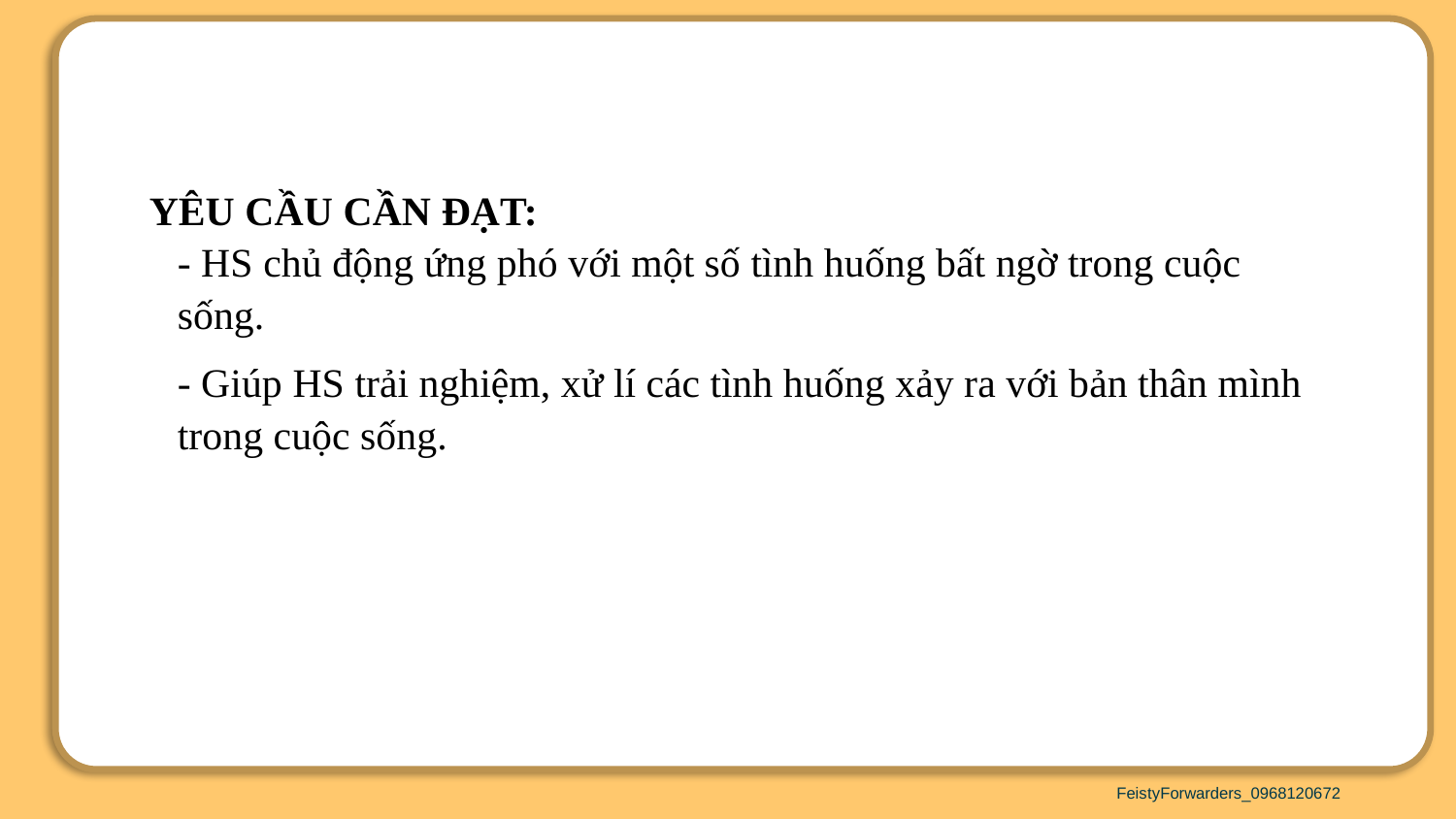

YÊU CẦU CẦN ĐẠT:
- HS chủ động ứng phó với một số tình huống bất ngờ trong cuộc sống.
- Giúp HS trải nghiệm, xử lí các tình huống xảy ra với bản thân mình trong cuộc sống.